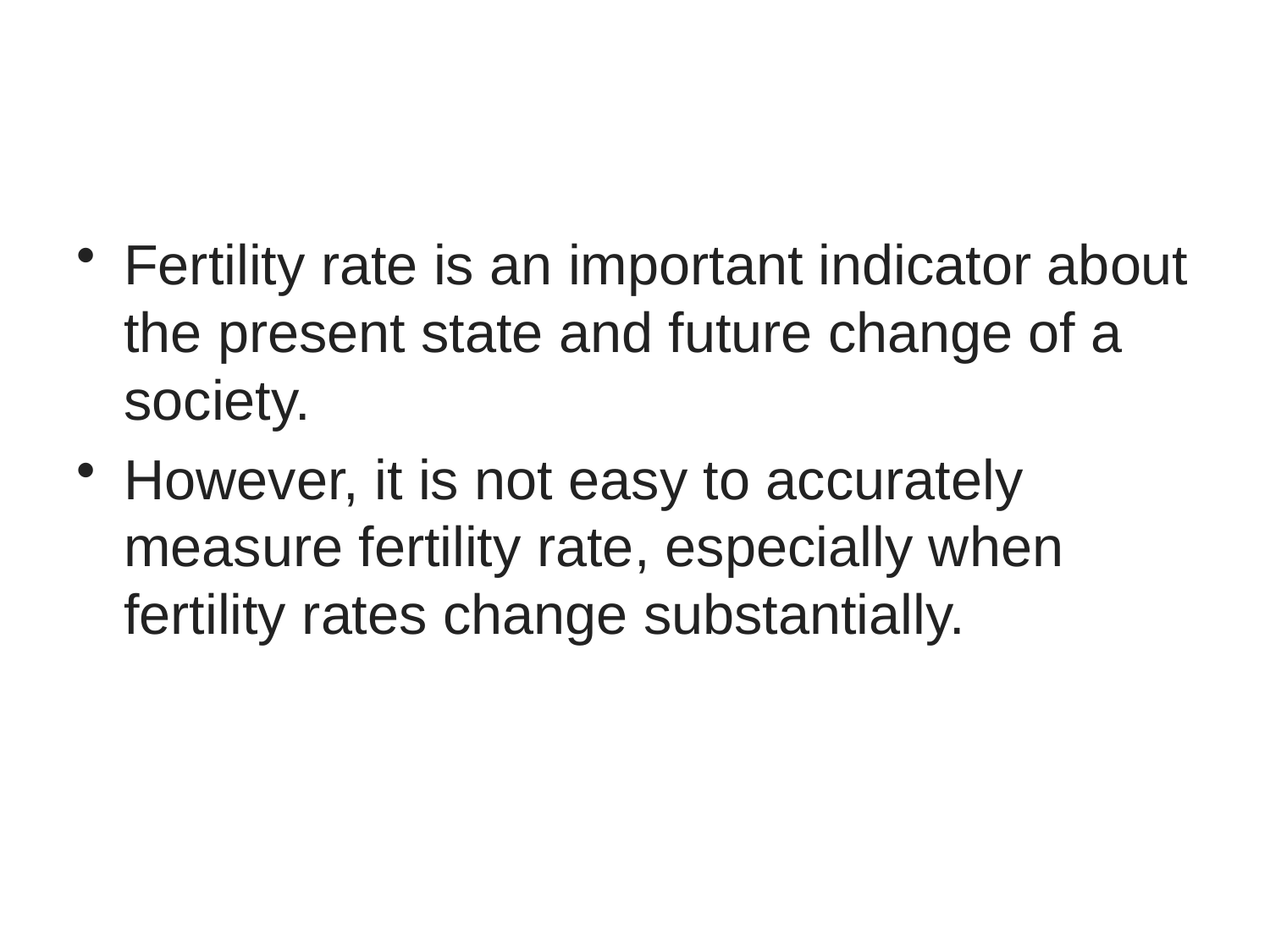

#
Fertility rate is an important indicator about the present state and future change of a society.
However, it is not easy to accurately measure fertility rate, especially when fertility rates change substantially.